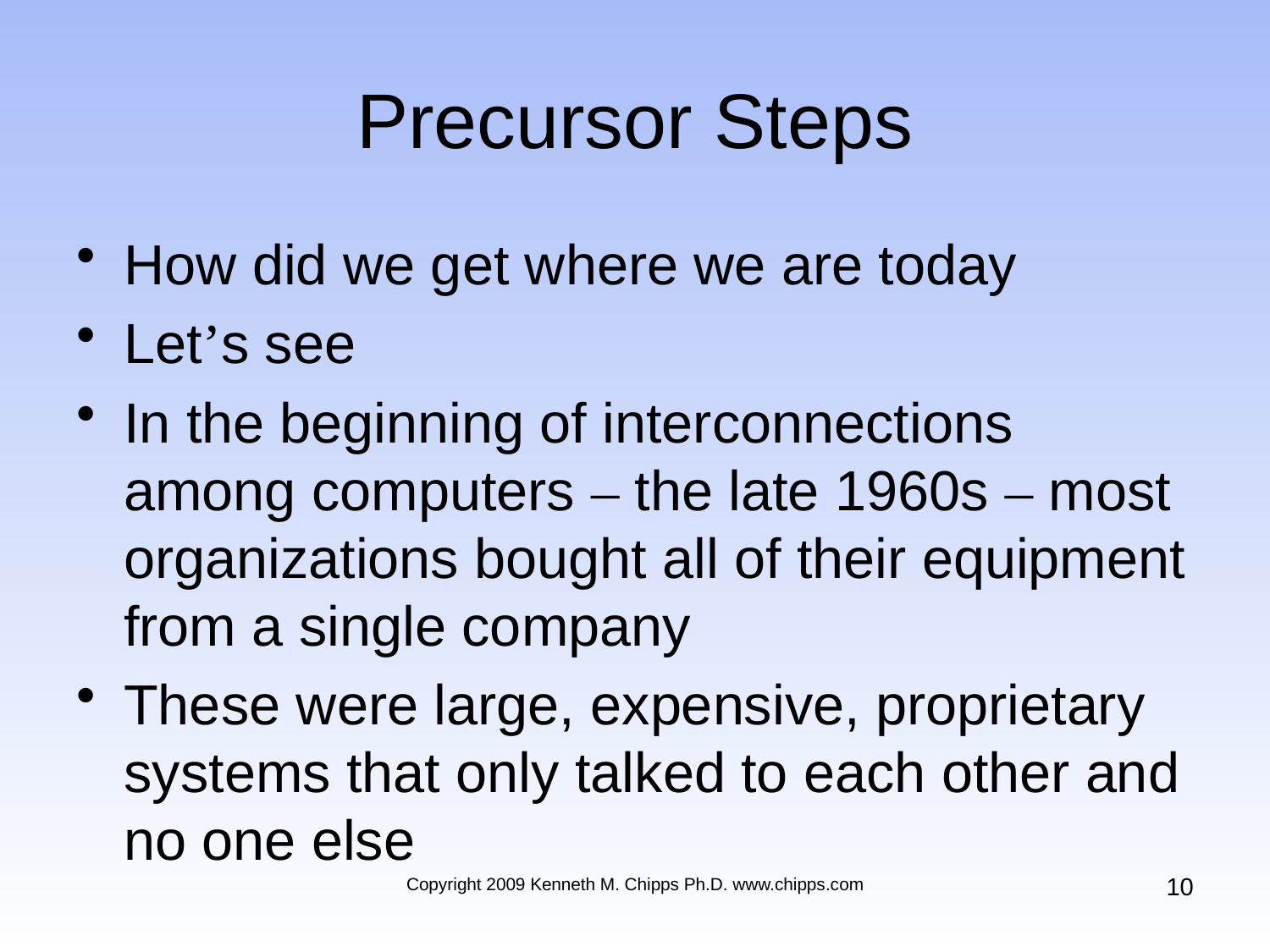

# Precursor Steps
How did we get where we are today
Let’s see
In the beginning of interconnections among computers – the late 1960s – most organizations bought all of their equipment from a single company
These were large, expensive, proprietary systems that only talked to each other and no one else
10
Copyright 2009 Kenneth M. Chipps Ph.D. www.chipps.com